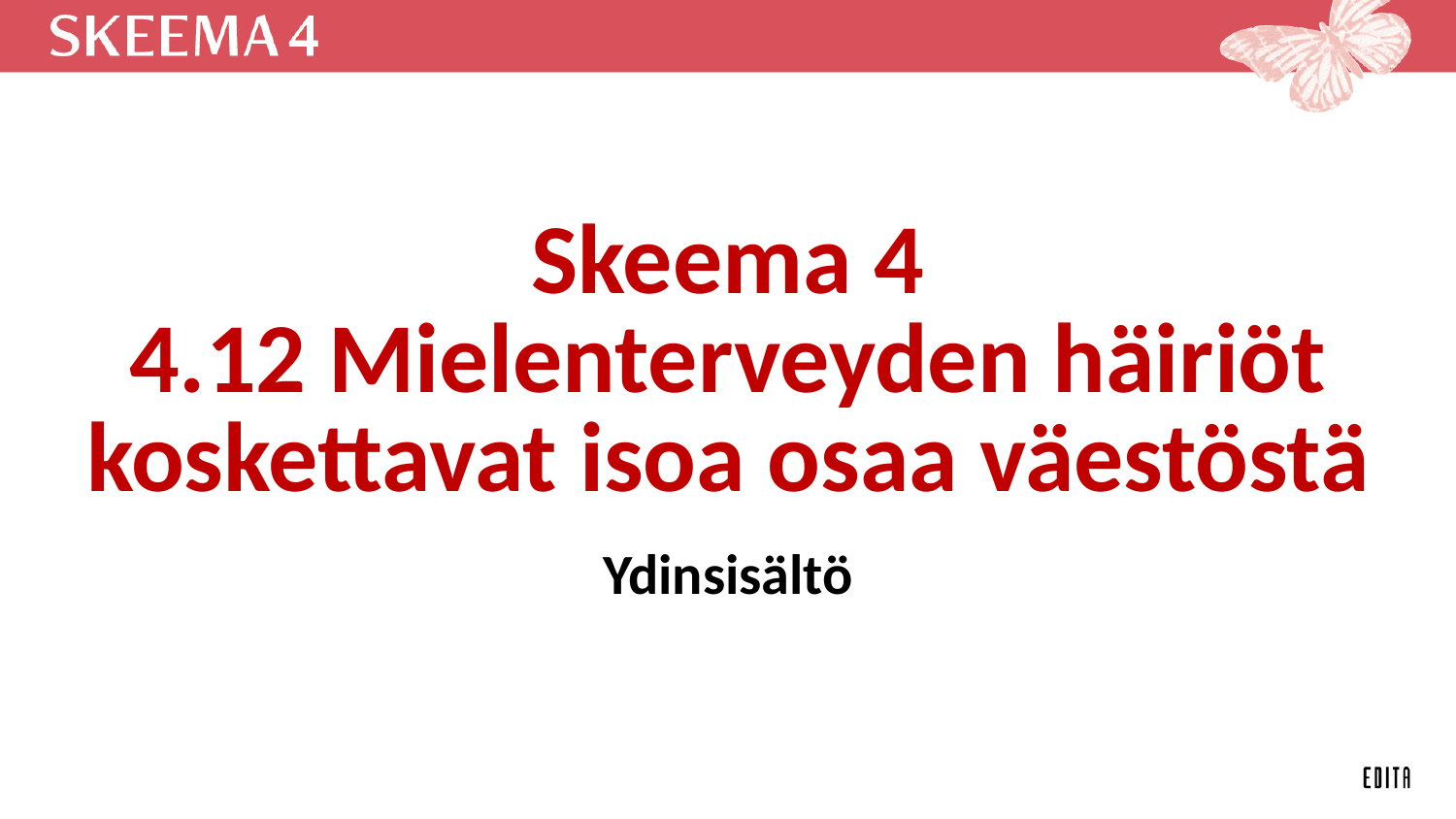

# Skeema 4 4.12 Mielenterveyden häiriöt koskettavat isoa osaa väestöstä
Ydinsisältö